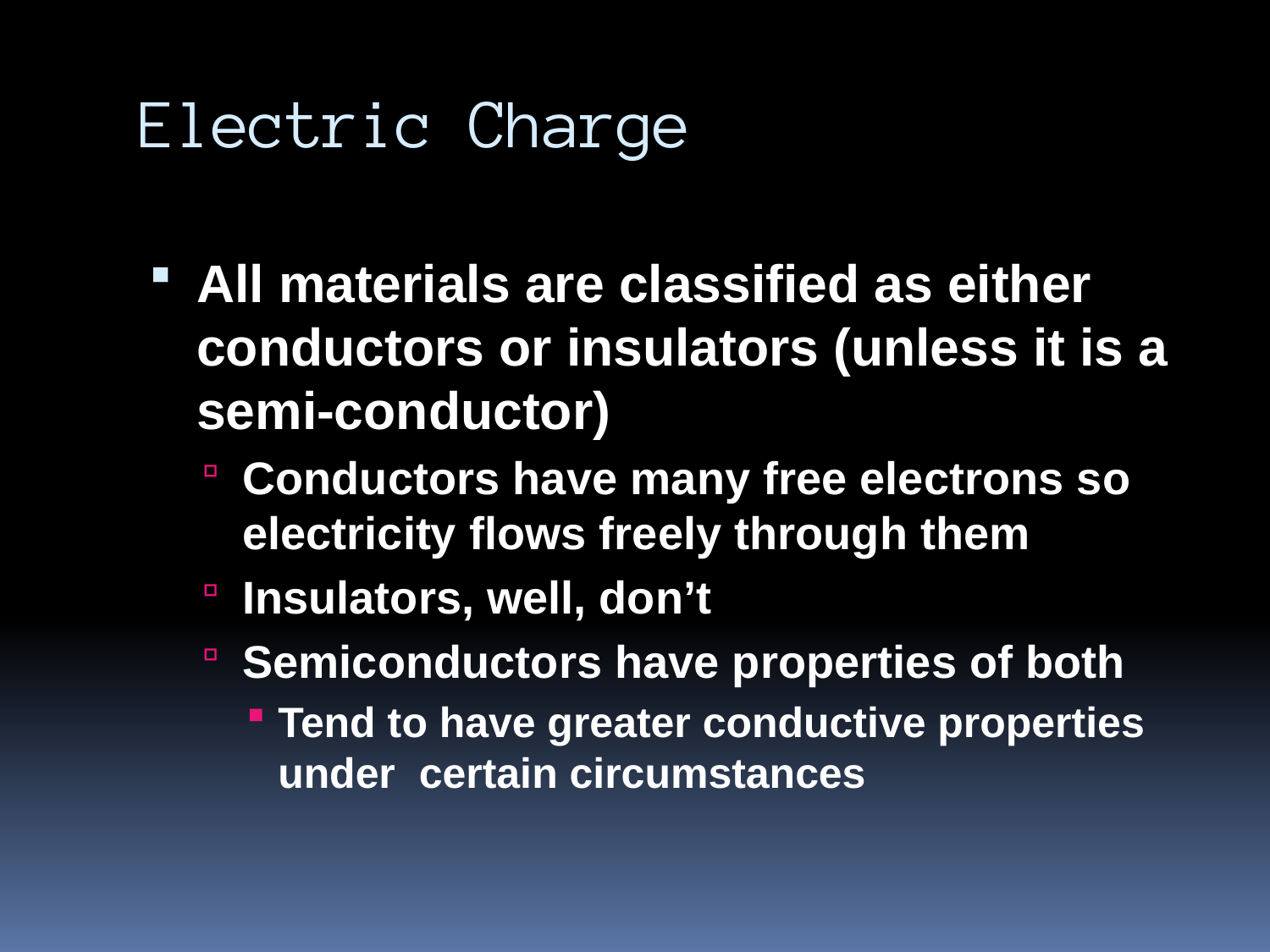

# Electric Charge
All materials are classified as either conductors or insulators (unless it is a semi-conductor)
Conductors have many free electrons so electricity flows freely through them
Insulators, well, don’t
Semiconductors have properties of both
Tend to have greater conductive properties under  certain circumstances